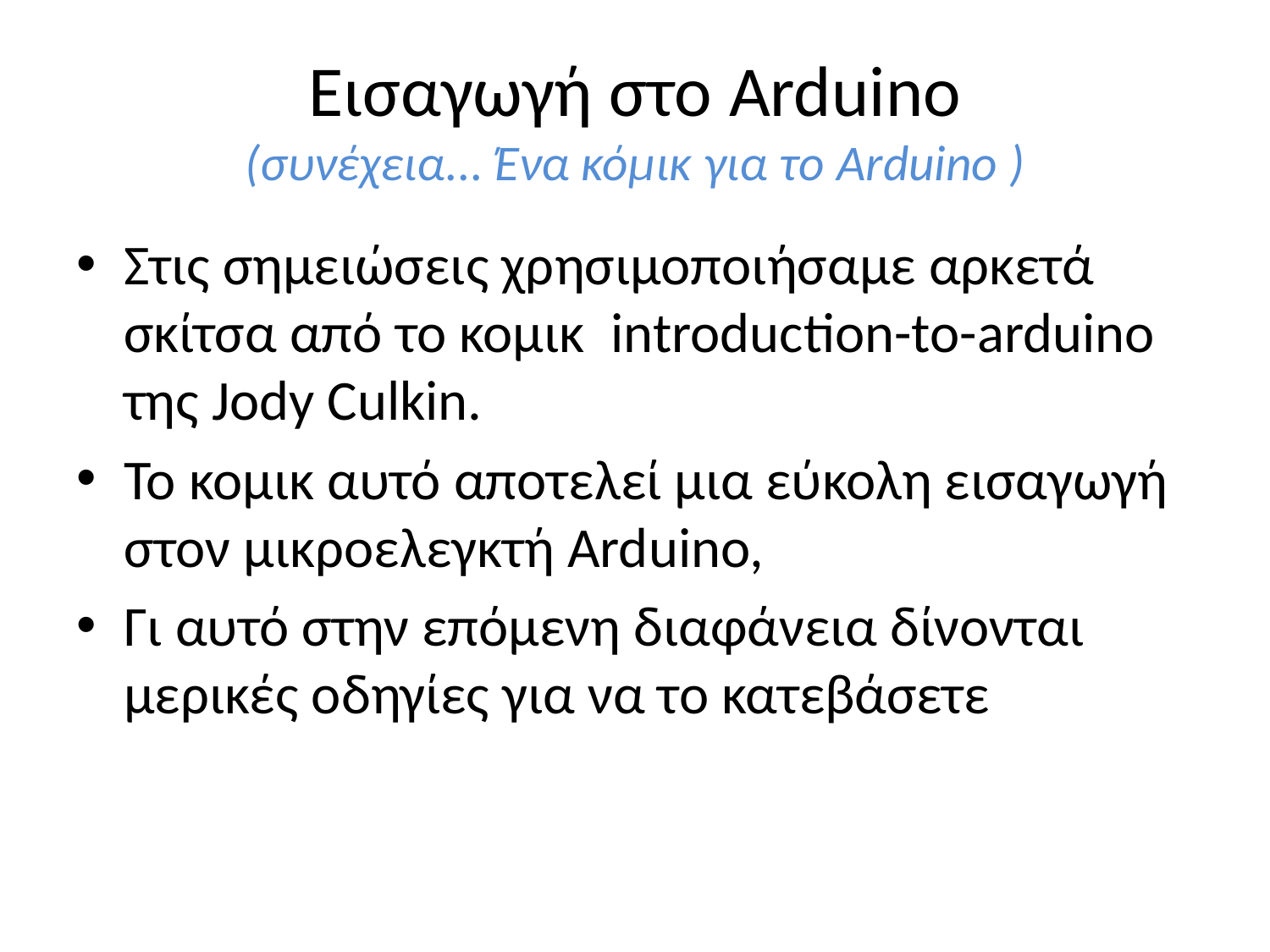

# Εισαγωγή στο Arduino (συνέχεια... Ένα κόμικ για το Arduino )
Στις σημειώσεις χρησιμοποιήσαμε αρκετά σκίτσα από το κομικ  introduction-to-arduino της Jody Culkin.
Το κομικ αυτό αποτελεί μια εύκολη εισαγωγή στον μικροελεγκτή Arduino,
Γι αυτό στην επόμενη διαφάνεια δίνονται μερικές οδηγίες για να το κατεβάσετε